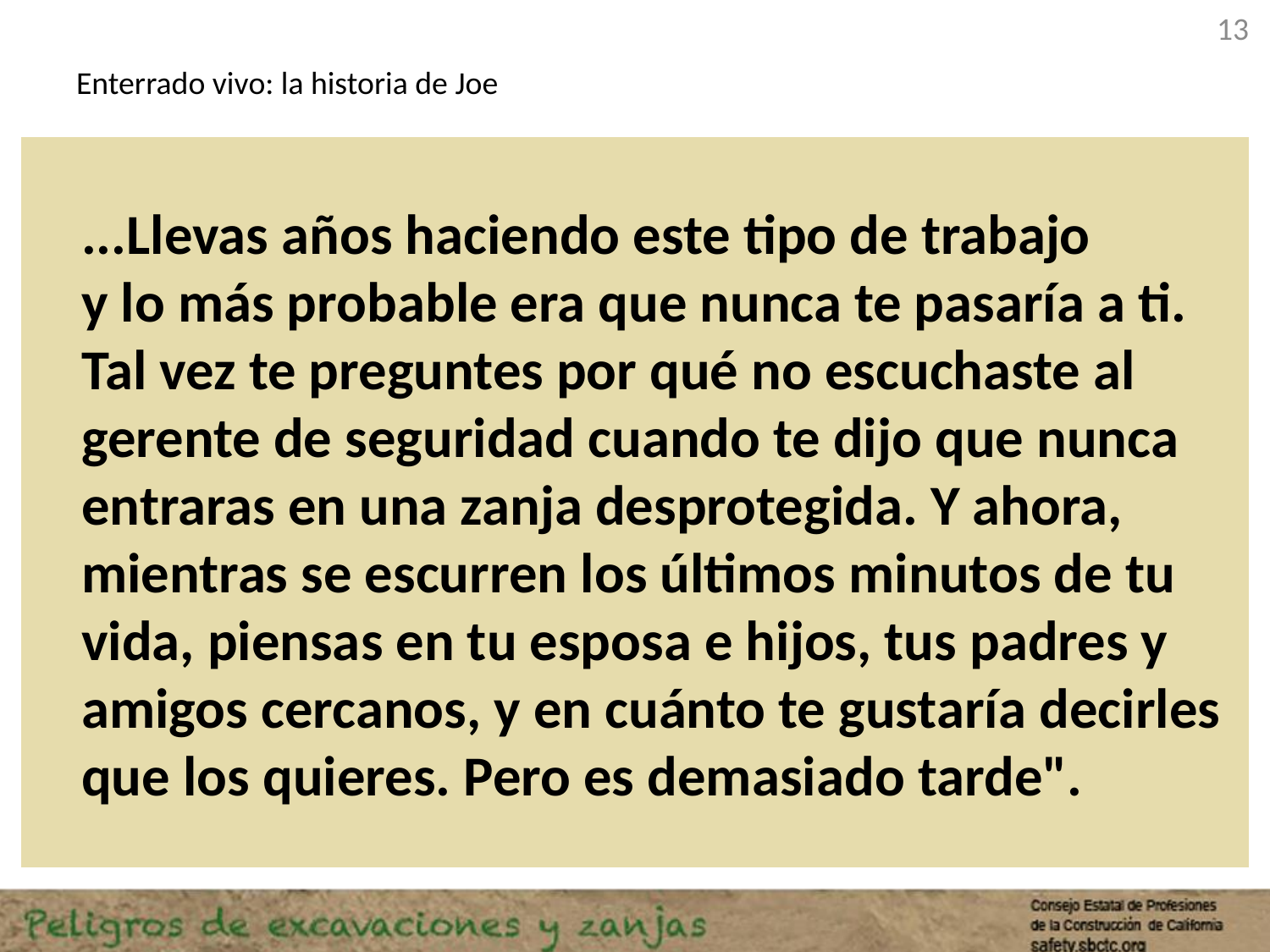

13
# Enterrado vivo: la historia de Joe (Continuación)
...Llevas años haciendo este tipo de trabajo
y lo más probable era que nunca te pasaría a ti. Tal vez te preguntes por qué no escuchaste al gerente de seguridad cuando te dijo que nunca entraras en una zanja desprotegida. Y ahora, mientras se escurren los últimos minutos de tu vida, piensas en tu esposa e hijos, tus padres y amigos cercanos, y en cuánto te gustaría decirles que los quieres. Pero es demasiado tarde".